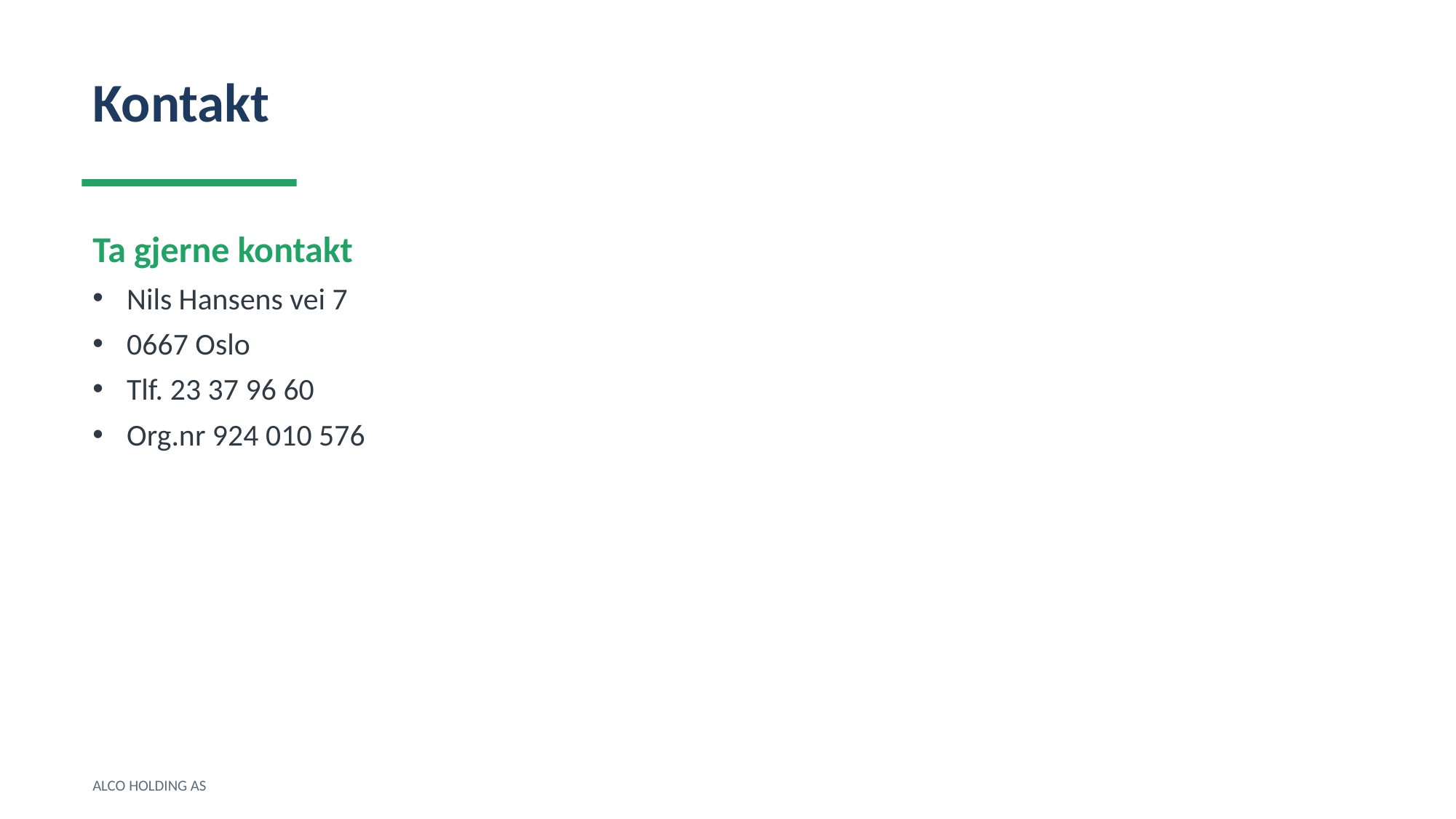

Kontakt

Ta gjerne kontakt
Nils Hansens vei 7
0667 Oslo
Tlf. 23 37 96 60
Org.nr 924 010 576
ALCO HOLDING AS